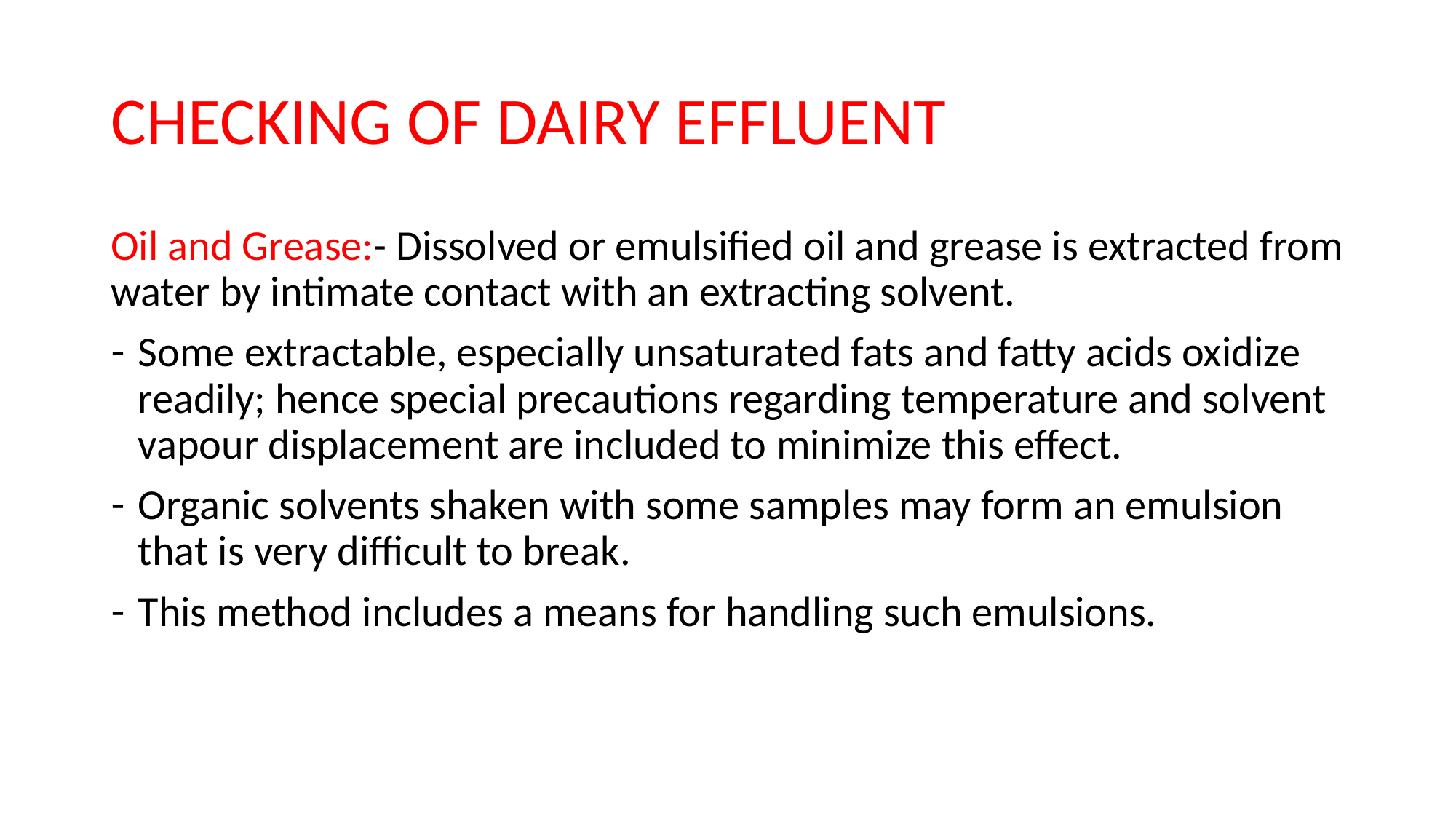

# CHECKING OF DAIRY EFFLUENT
Oil and Grease:- Dissolved or emulsified oil and grease is extracted from water by intimate contact with an extracting solvent.
Some extractable, especially unsaturated fats and fatty acids oxidize readily; hence special precautions regarding temperature and solvent vapour displacement are included to minimize this effect.
Organic solvents shaken with some samples may form an emulsion that is very difficult to break.
This method includes a means for handling such emulsions.